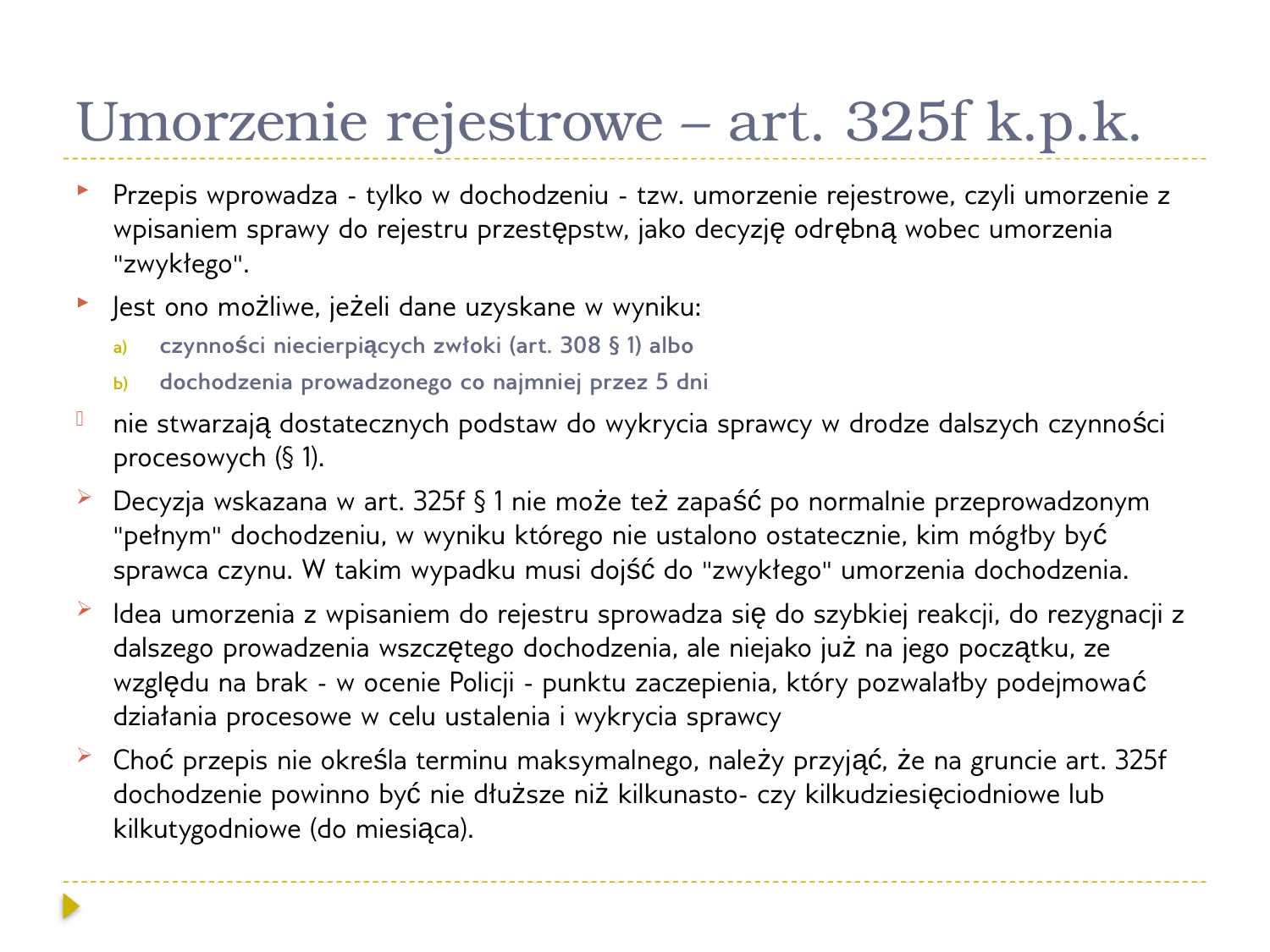

# Umorzenie rejestrowe – art. 325f k.p.k.
Przepis wprowadza - tylko w dochodzeniu - tzw. umorzenie rejestrowe, czyli umorzenie z wpisaniem sprawy do rejestru przestępstw, jako decyzję odrębną wobec umorzenia "zwykłego".
Jest ono możliwe, jeżeli dane uzyskane w wyniku:
czynności niecierpiących zwłoki (art. 308 § 1) albo
dochodzenia prowadzonego co najmniej przez 5 dni
nie stwarzają dostatecznych podstaw do wykrycia sprawcy w drodze dalszych czynności procesowych (§ 1).
Decyzja wskazana w art. 325f § 1 nie może też zapaść po normalnie przeprowadzonym "pełnym" dochodzeniu, w wyniku którego nie ustalono ostatecznie, kim mógłby być sprawca czynu. W takim wypadku musi dojść do "zwykłego" umorzenia dochodzenia.
Idea umorzenia z wpisaniem do rejestru sprowadza się do szybkiej reakcji, do rezygnacji z dalszego prowadzenia wszczętego dochodzenia, ale niejako już na jego początku, ze względu na brak - w ocenie Policji - punktu zaczepienia, który pozwalałby podejmować działania procesowe w celu ustalenia i wykrycia sprawcy
Choć przepis nie określa terminu maksymalnego, należy przyjąć, że na gruncie art. 325f dochodzenie powinno być nie dłuższe niż kilkunasto- czy kilkudziesięciodniowe lub kilkutygodniowe (do miesiąca).